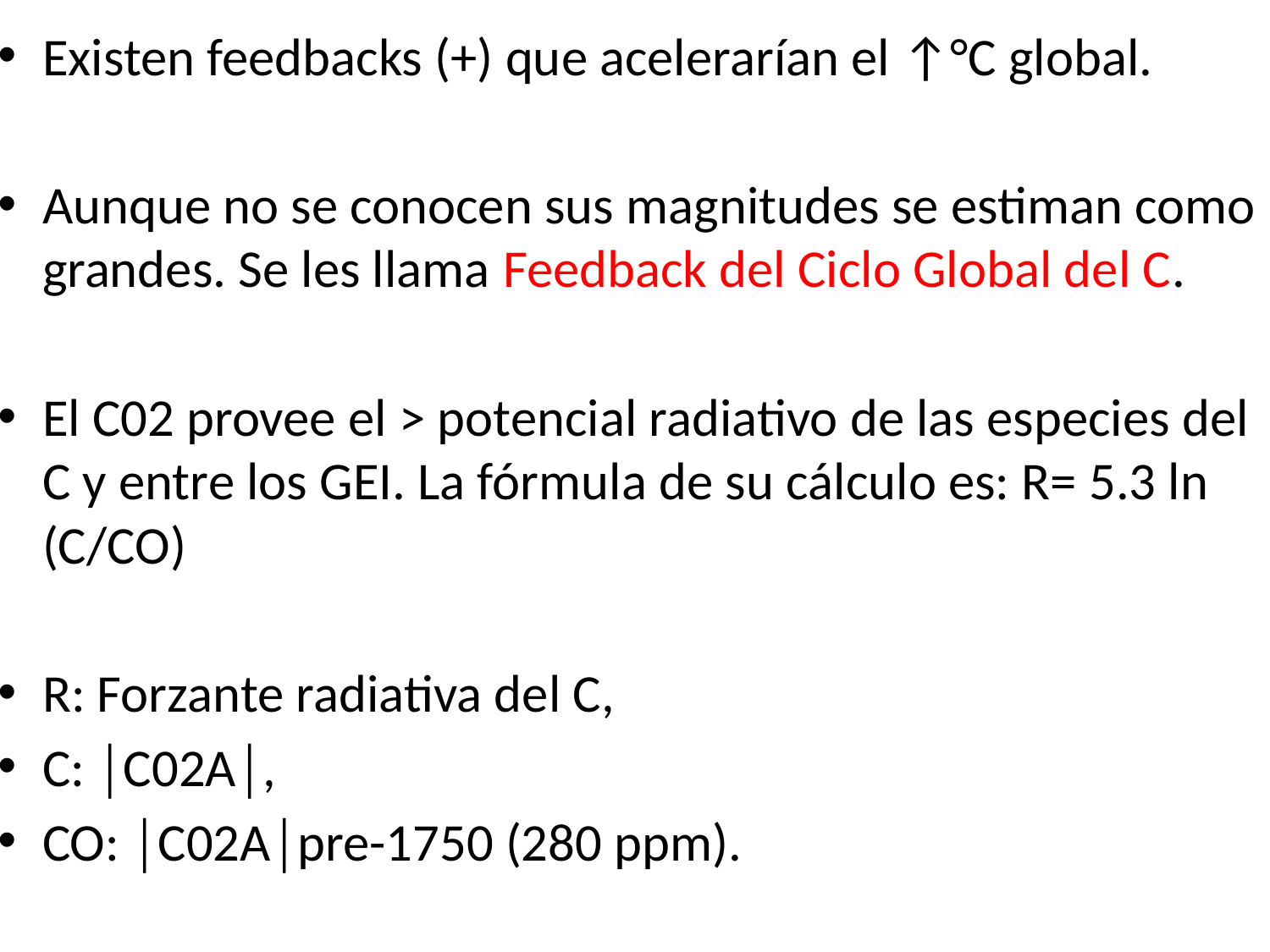

Existen feedbacks (+) que acelerarían el ↑°C global.

Aunque no se conocen sus magnitudes se estiman como grandes. Se les llama Feedback del Ciclo Global del C.

El C02 provee el > potencial radiativo de las especies del C y entre los GEI. La fórmula de su cálculo es: R= 5.3 ln (C/CO)

R: Forzante radiativa del C,
C: │C02A│,
CO: │C02A│pre-1750 (280 ppm).